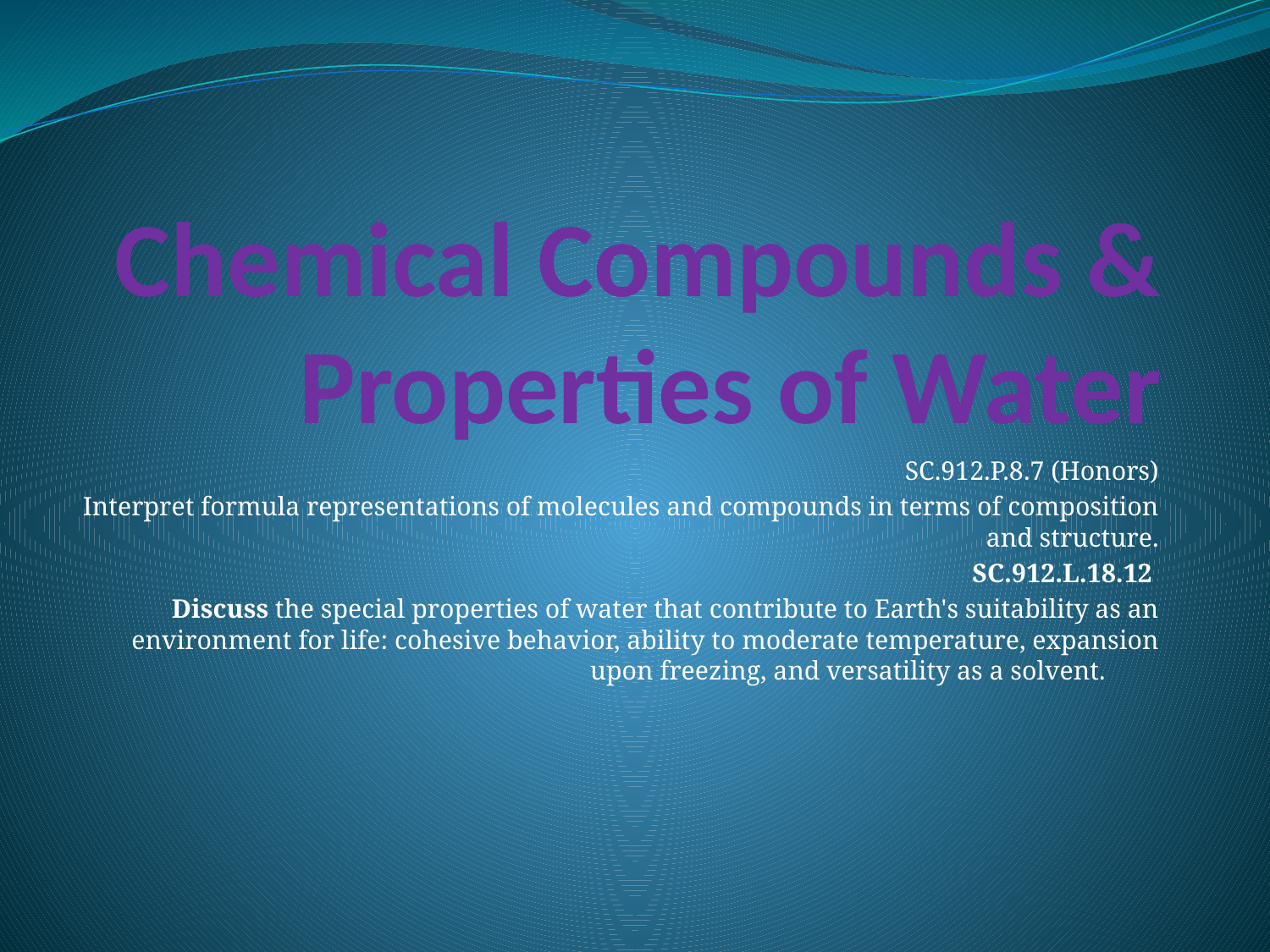

# Chemical Compounds & Properties of Water
SC.912.P.8.7 (Honors)
Interpret formula representations of molecules and compounds in terms of composition and structure.
SC.912.L.18.12
Discuss the special properties of water that contribute to Earth's suitability as an environment for life: cohesive behavior, ability to moderate temperature, expansion upon freezing, and versatility as a solvent.